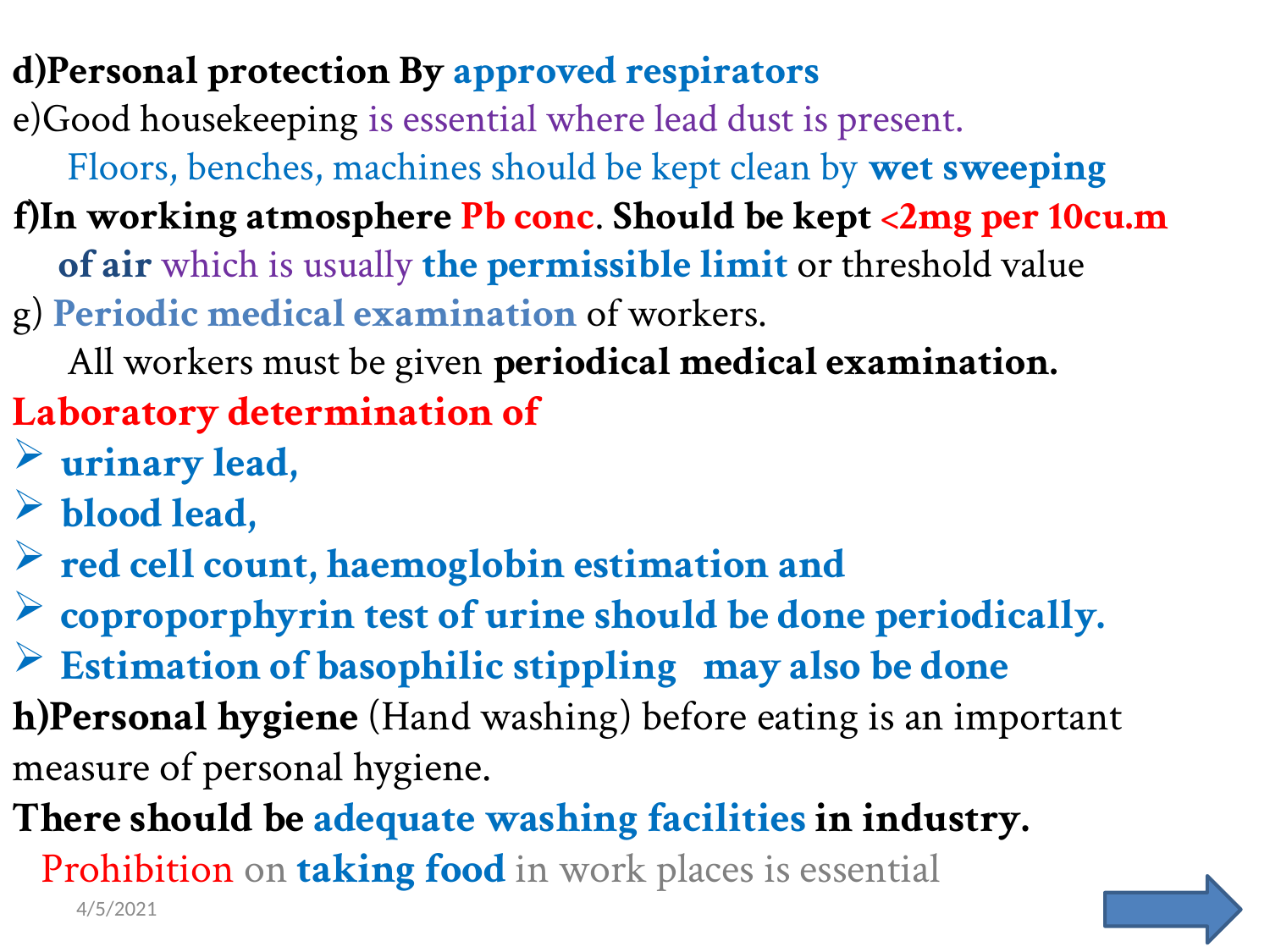

d)Personal protection By approved respirators
e)Good housekeeping is essential where lead dust is present.
      Floors, benches, machines should be kept clean by wet sweeping
f)In working atmosphere Pb conc. Should be kept <2mg per 10cu.m
     of air which is usually the permissible limit or threshold value
g) Periodic medical examination of workers.
      All workers must be given periodical medical examination.
Laboratory determination of
urinary lead,
blood lead,
red cell count, haemoglobin estimation and
coproporphyrin test of urine should be done periodically.
Estimation of basophilic stippling   may also be done
h)Personal hygiene (Hand washing) before eating is an important measure of personal hygiene.
There should be adequate washing facilities in industry.
   Prohibition on taking food in work places is essential

4/5/2021
23